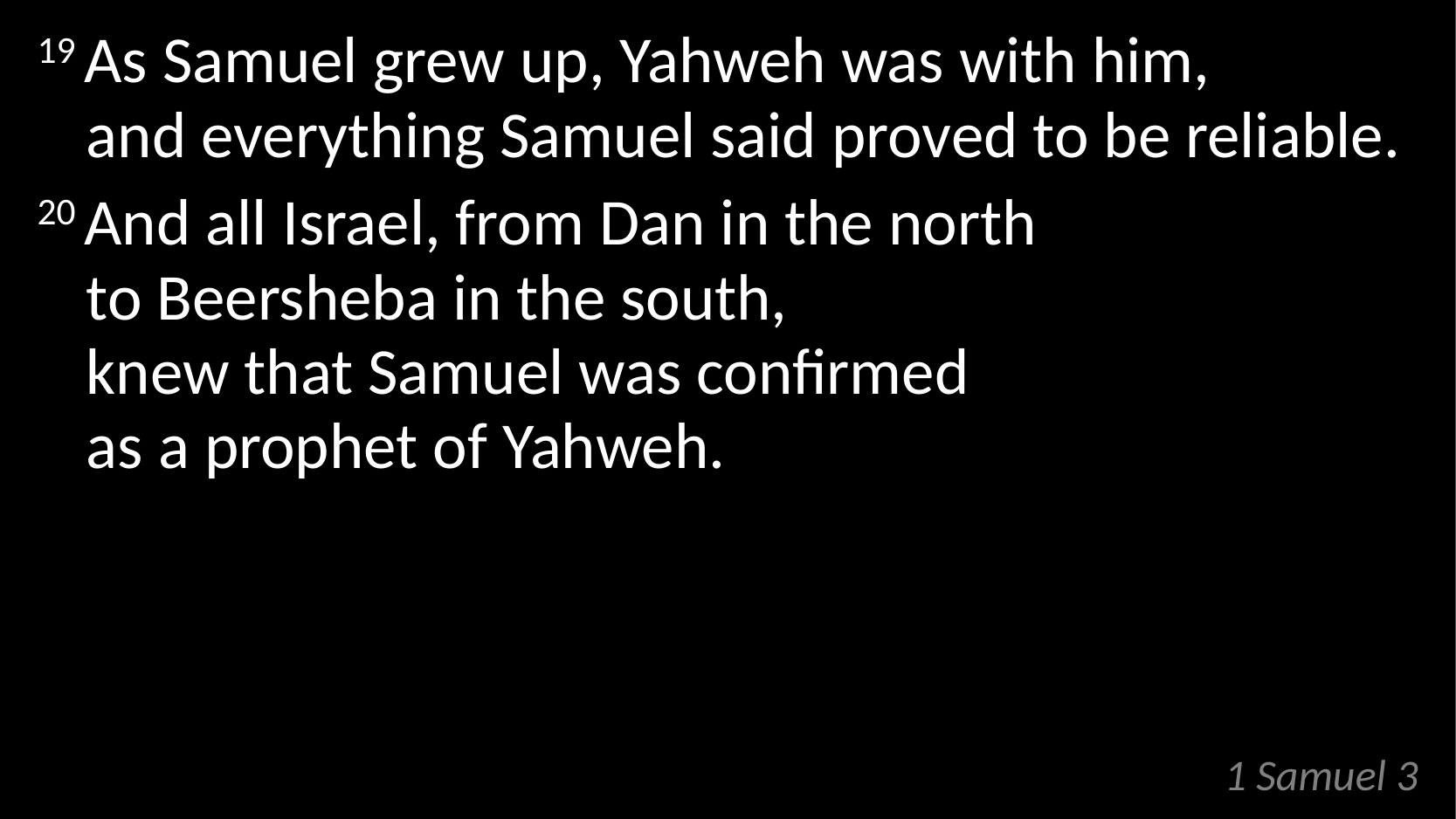

19 As Samuel grew up, Yahweh was with him,
and everything Samuel said proved to be reliable.
20 And all Israel, from Dan in the north
to Beersheba in the south,
knew that Samuel was confirmed
as a prophet of Yahweh.

# 1 Samuel 3